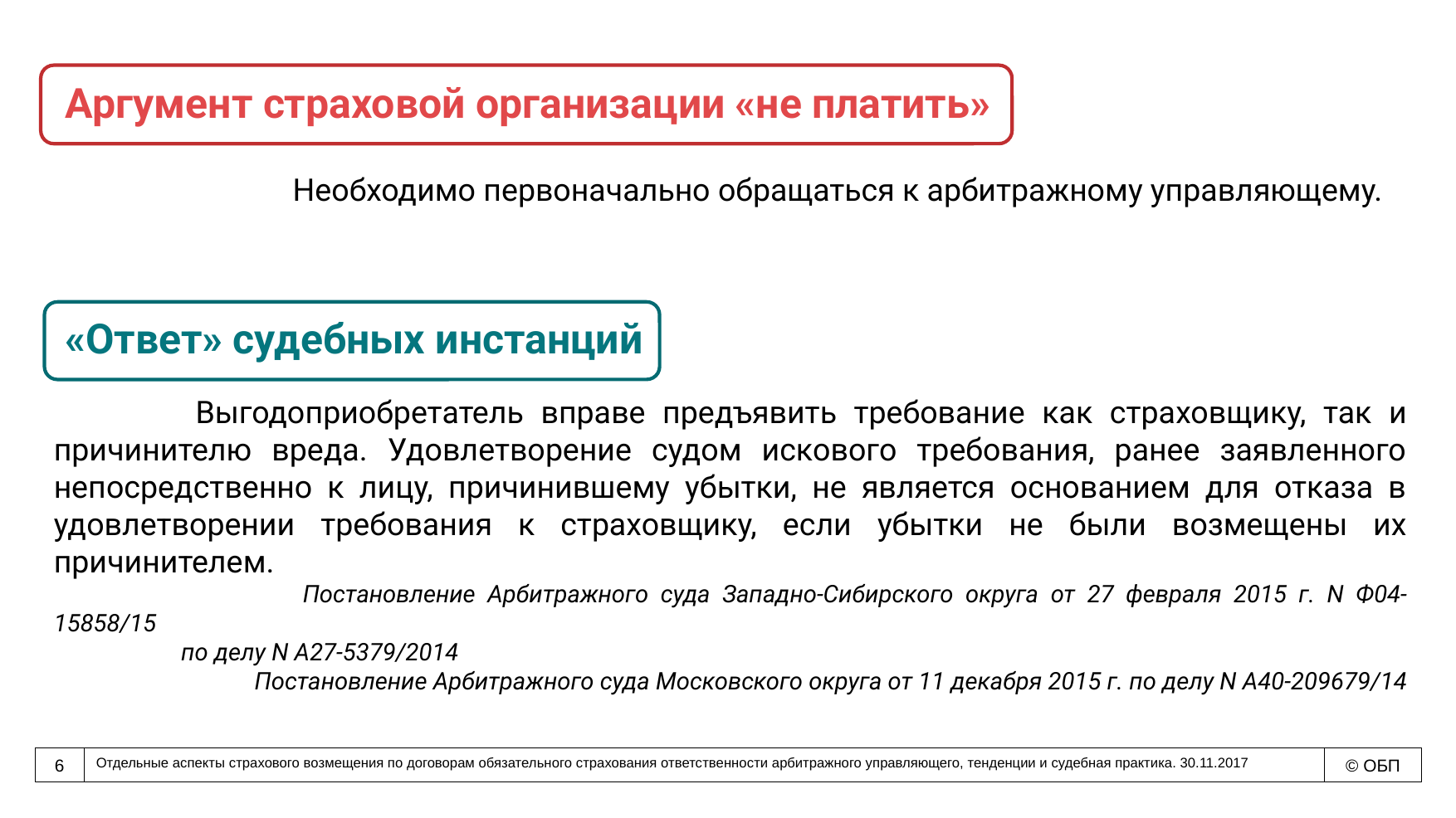

Аргумент страховой организации «не платить»
		Необходимо первоначально обращаться к арбитражному управляющему.
«Ответ» судебных инстанций
	 Выгодоприобретатель вправе предъявить требование как страховщику, так и причинителю вреда. Удовлетворение судом искового требования, ранее заявленного непосредственно к лицу, причинившему убытки, не является основанием для отказа в удовлетворении требования к страховщику, если убытки не были возмещены их причинителем.
			Постановление Арбитражного суда Западно-Сибирского округа от 27 февраля 2015 г. N Ф04-15858/15 											             по делу N А27-5379/2014
Постановление Арбитражного суда Московского округа от 11 декабря 2015 г. по делу N А40-209679/14
Отдельные аспекты страхового возмещения по договорам обязательного страхования ответственности арбитражного управляющего, тенденции и судебная практика. 30.11.2017
6